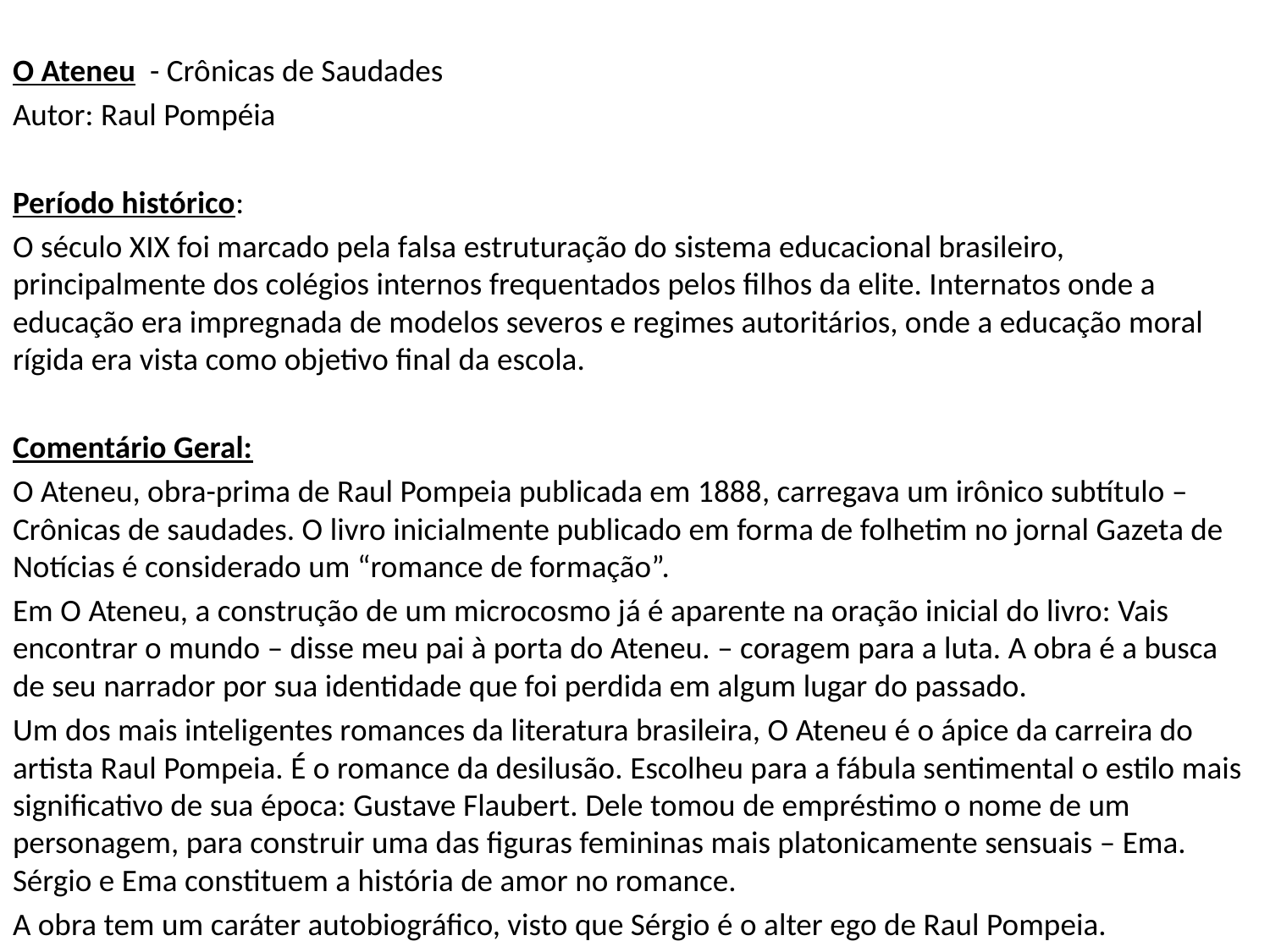

O Ateneu  - Crônicas de Saudades
Autor: Raul Pompéia

Período histórico:
O século XIX foi marcado pela falsa estruturação do sistema educacional brasileiro, principalmente dos colégios internos frequentados pelos filhos da elite. Internatos onde a educação era impregnada de modelos severos e regimes autoritários, onde a educação moral rígida era vista como objetivo final da escola.

Comentário Geral:
O Ateneu, obra-prima de Raul Pompeia publicada em 1888, carregava um irônico subtítulo – Crônicas de saudades. O livro inicialmente publicado em forma de folhetim no jornal Gazeta de Notícias é considerado um “romance de formação”.
Em O Ateneu, a construção de um microcosmo já é aparente na oração inicial do livro: Vais encontrar o mundo – disse meu pai à porta do Ateneu. – coragem para a luta. A obra é a busca de seu narrador por sua identidade que foi perdida em algum lugar do passado.
Um dos mais inteligentes romances da literatura brasileira, O Ateneu é o ápice da carreira do artista Raul Pompeia. É o romance da desilusão. Escolheu para a fábula sentimental o estilo mais significativo de sua época: Gustave Flaubert. Dele tomou de empréstimo o nome de um personagem, para construir uma das figuras femininas mais platonicamente sensuais – Ema. Sérgio e Ema constituem a história de amor no romance.
A obra tem um caráter autobiográfico, visto que Sérgio é o alter ego de Raul Pompeia.